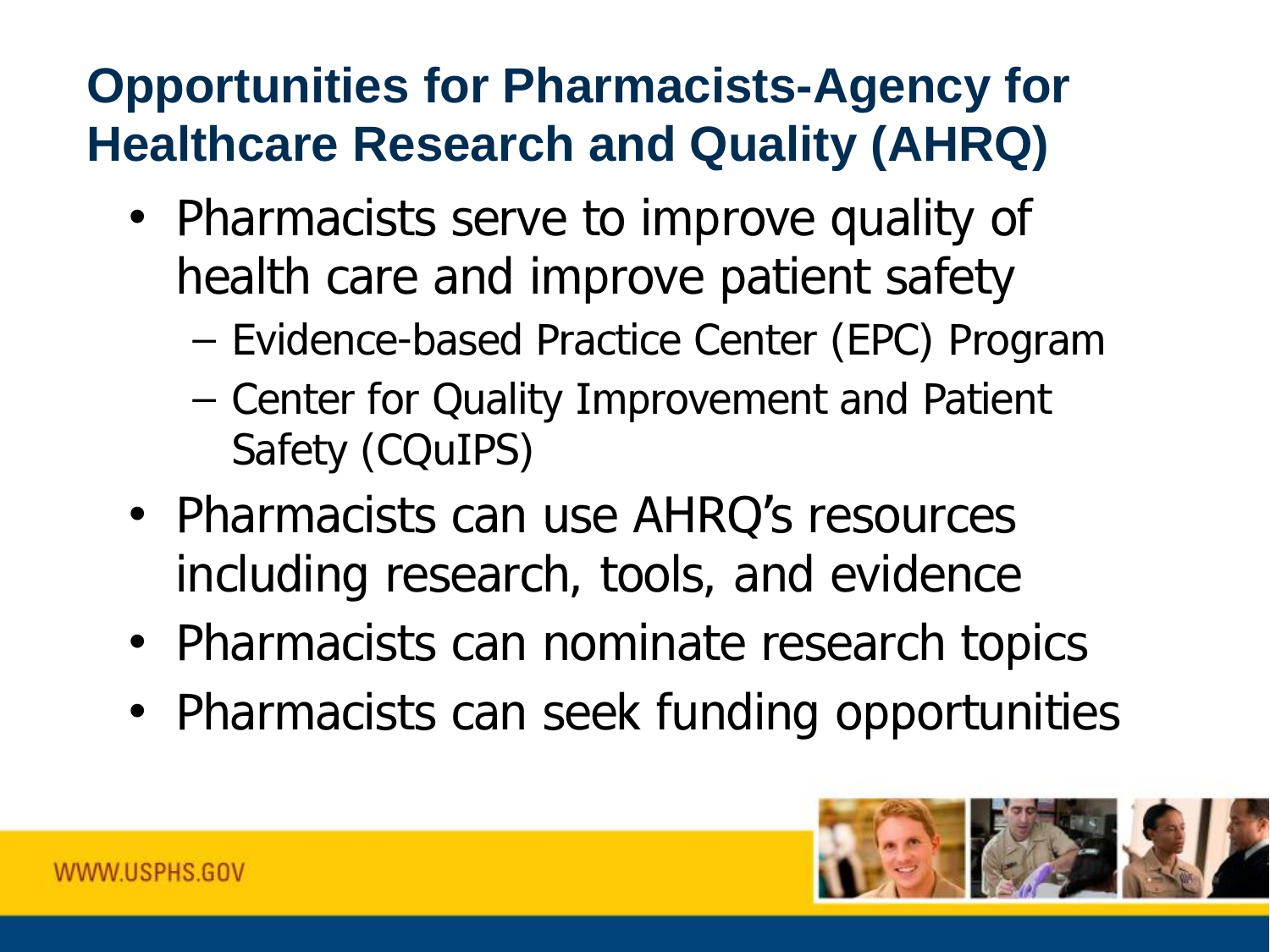

# Opportunities for Pharmacists-Agency for Healthcare Research and Quality (AHRQ)
Pharmacists serve to improve quality of health care and improve patient safety
Evidence-based Practice Center (EPC) Program
Center for Quality Improvement and Patient Safety (CQuIPS)
Pharmacists can use AHRQ’s resources including research, tools, and evidence
Pharmacists can nominate research topics
Pharmacists can seek funding opportunities